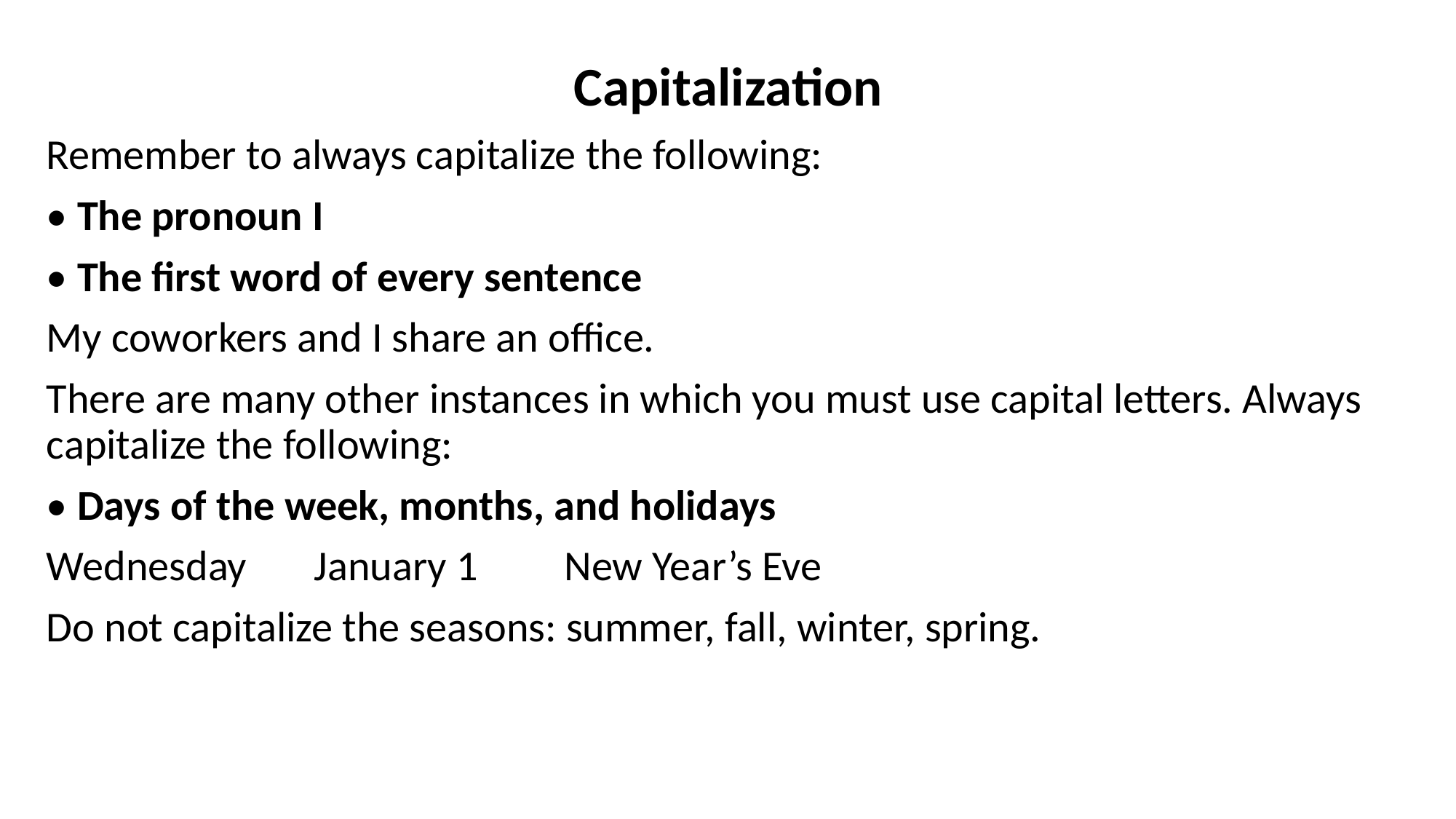

Capitalization
Remember to always capitalize the following:
• The pronoun I
• The first word of every sentence
My coworkers and I share an office.
There are many other instances in which you must use capital letters. Always capitalize the following:
• Days of the week, months, and holidays
Wednesday       January 1         New Year’s Eve
Do not capitalize the seasons: summer, fall, winter, spring.